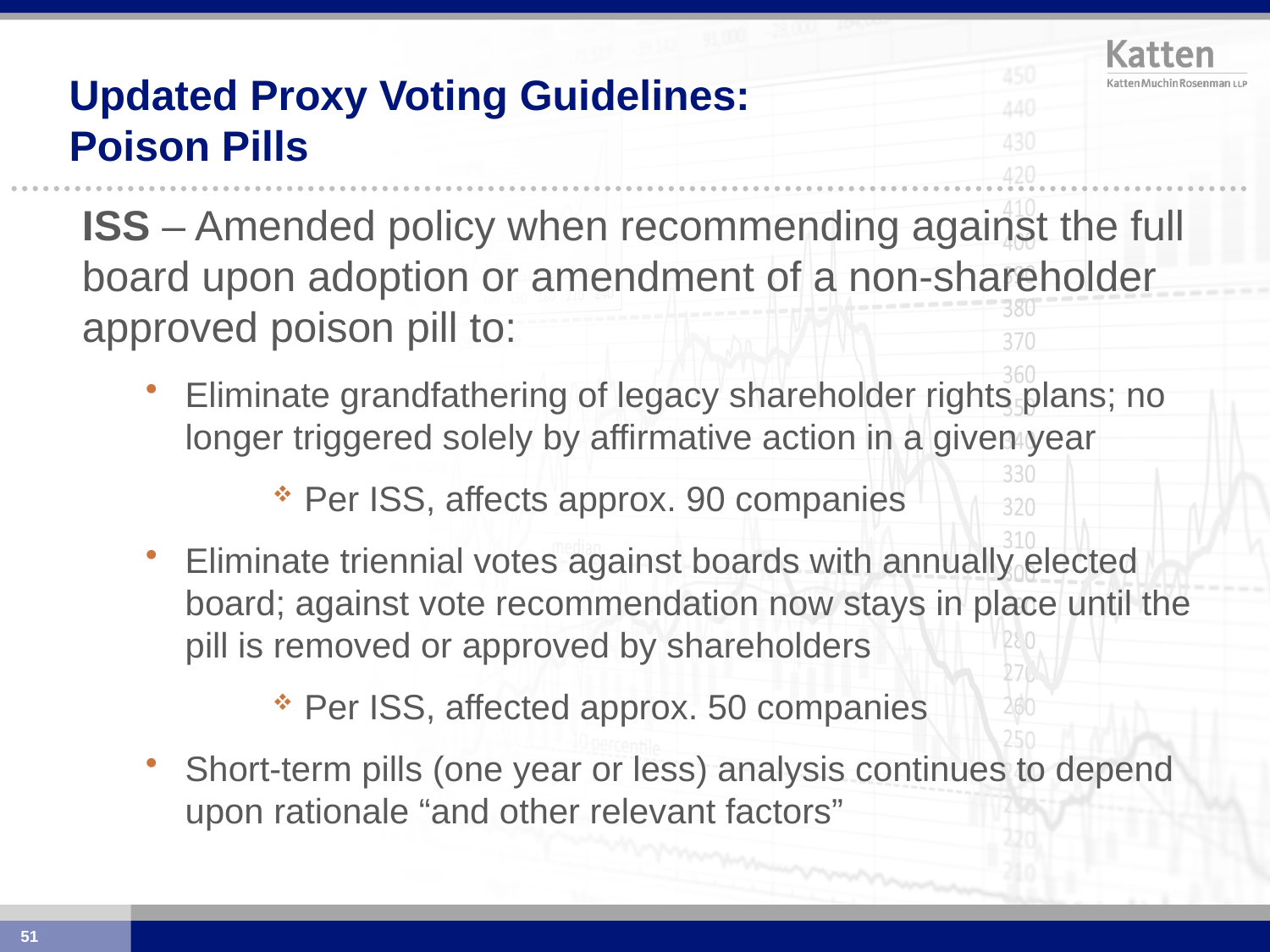

# Updated Proxy Voting Guidelines: Poison Pills
ISS – Amended policy when recommending against the full board upon adoption or amendment of a non-shareholder approved poison pill to:
Eliminate grandfathering of legacy shareholder rights plans; no longer triggered solely by affirmative action in a given year
Per ISS, affects approx. 90 companies
Eliminate triennial votes against boards with annually elected board; against vote recommendation now stays in place until the pill is removed or approved by shareholders
Per ISS, affected approx. 50 companies
Short-term pills (one year or less) analysis continues to depend upon rationale “and other relevant factors”